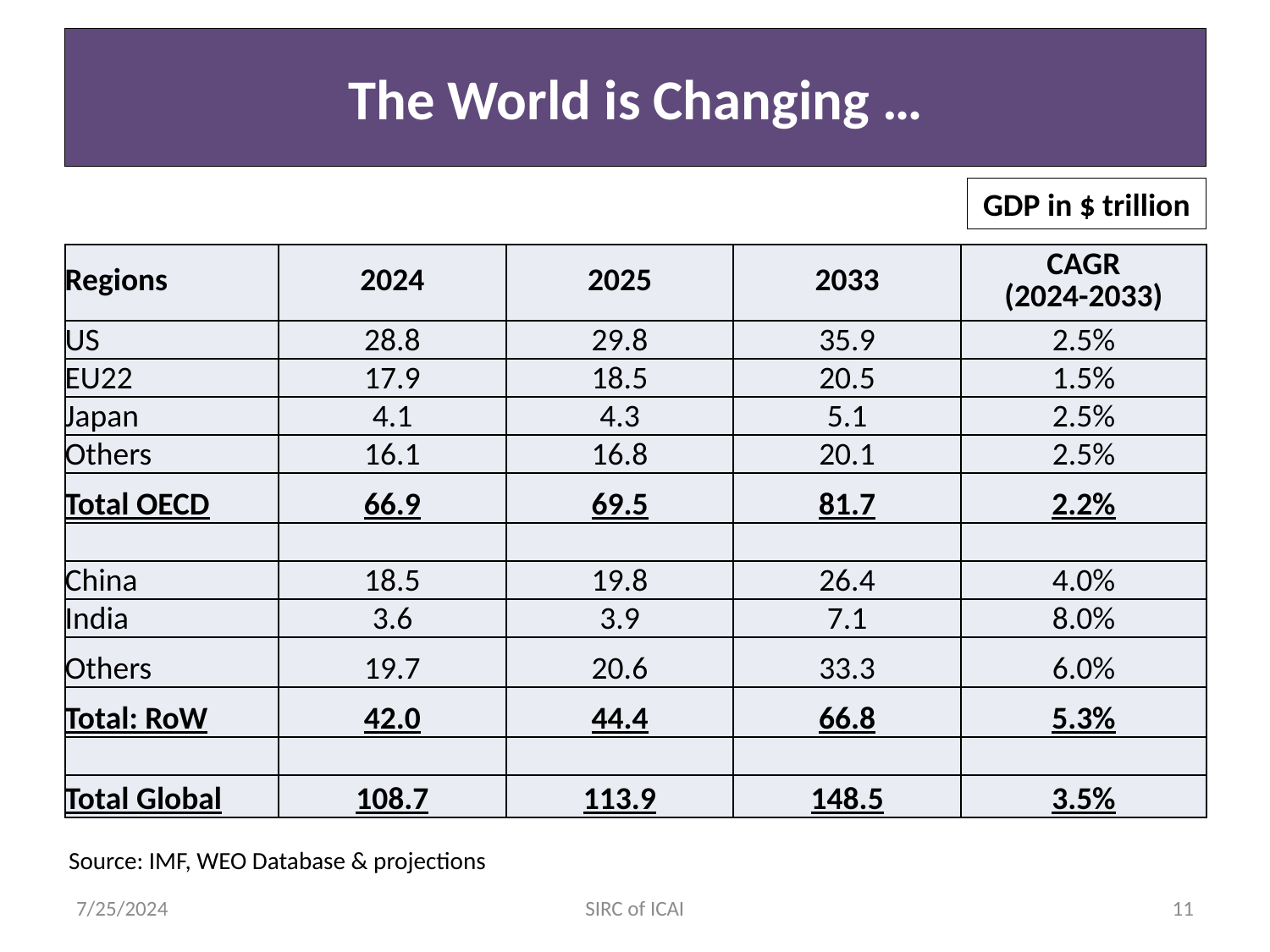

# The World is Changing …
GDP in $ trillion
| Regions | 2024 | 2025 | 2033 | CAGR (2024-2033) |
| --- | --- | --- | --- | --- |
| US | 28.8 | 29.8 | 35.9 | 2.5% |
| EU22 | 17.9 | 18.5 | 20.5 | 1.5% |
| Japan | 4.1 | 4.3 | 5.1 | 2.5% |
| Others | 16.1 | 16.8 | 20.1 | 2.5% |
| Total OECD | 66.9 | 69.5 | 81.7 | 2.2% |
|  |  |  |  |  |
| China | 18.5 | 19.8 | 26.4 | 4.0% |
| India | 3.6 | 3.9 | 7.1 | 8.0% |
| Others | 19.7 | 20.6 | 33.3 | 6.0% |
| Total: RoW | 42.0 | 44.4 | 66.8 | 5.3% |
|  |  |  |  |  |
| Total Global | 108.7 | 113.9 | 148.5 | 3.5% |
Source: IMF, WEO Database & projections
7/25/2024
SIRC of ICAI
11